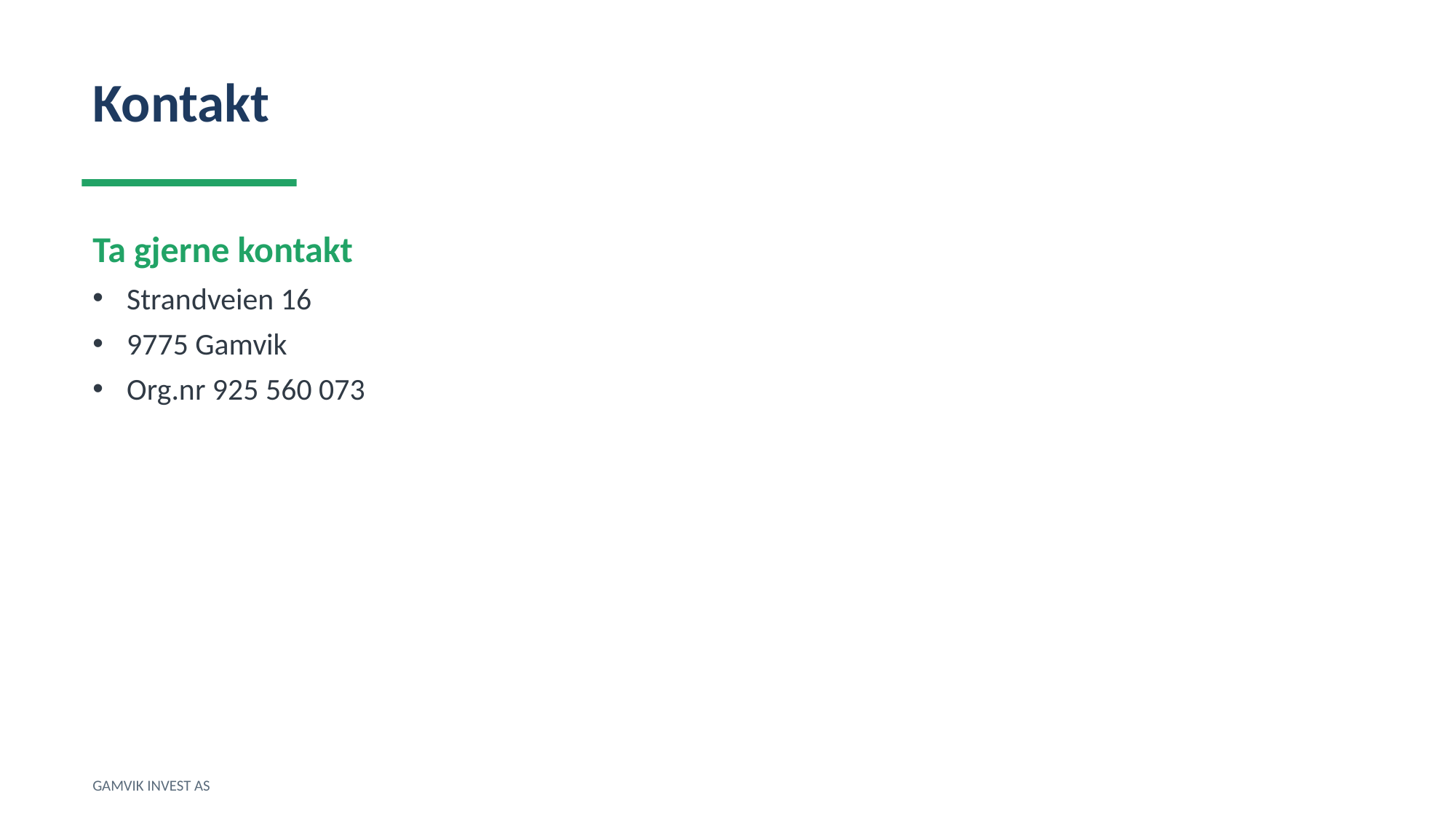

Kontakt

Ta gjerne kontakt
Strandveien 16
9775 Gamvik
Org.nr 925 560 073
GAMVIK INVEST AS